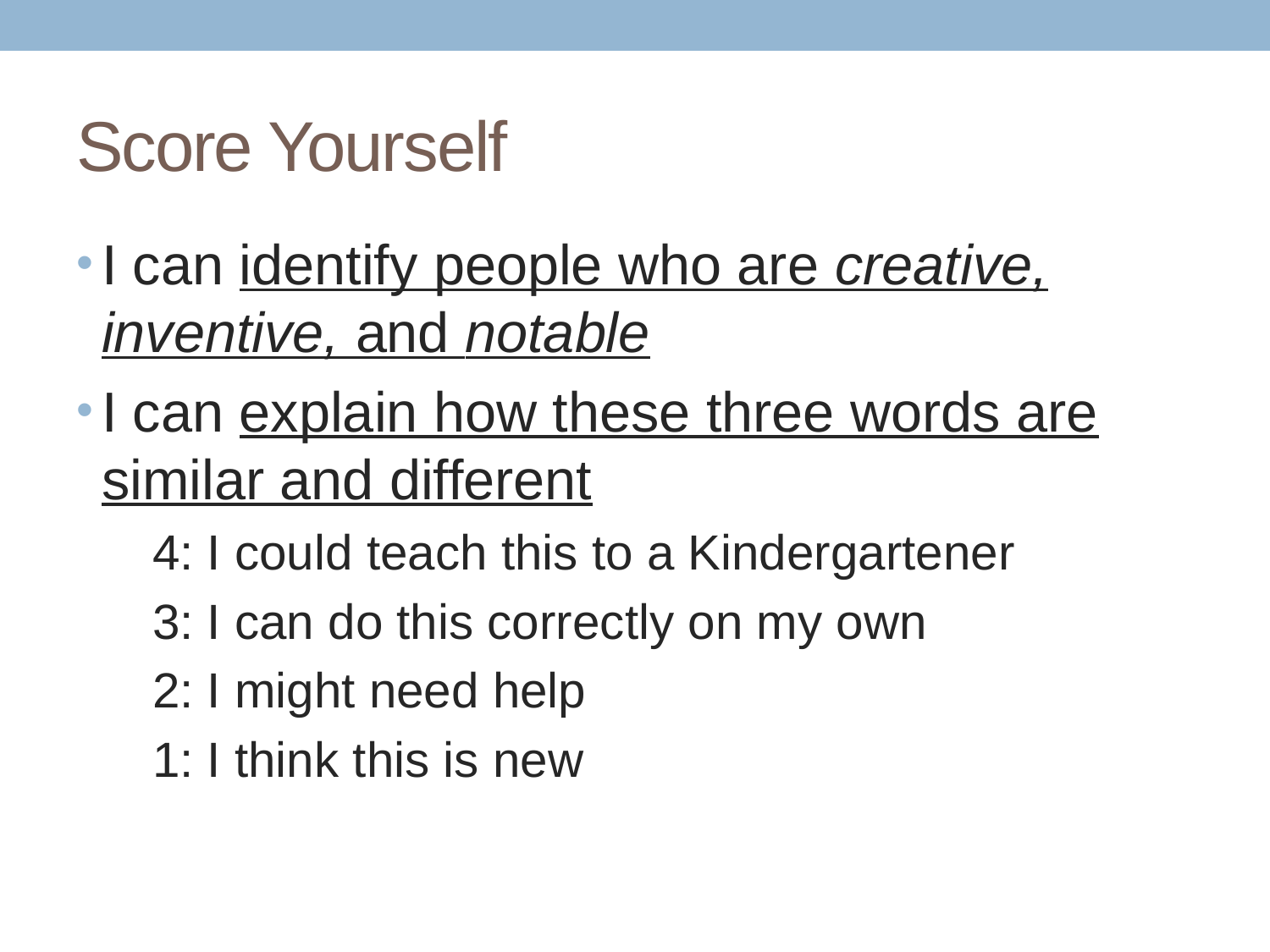

# Score Yourself
I can identify people who are creative, inventive, and notable
I can explain how these three words are similar and different
4: I could teach this to a Kindergartener
3: I can do this correctly on my own
2: I might need help
1: I think this is new